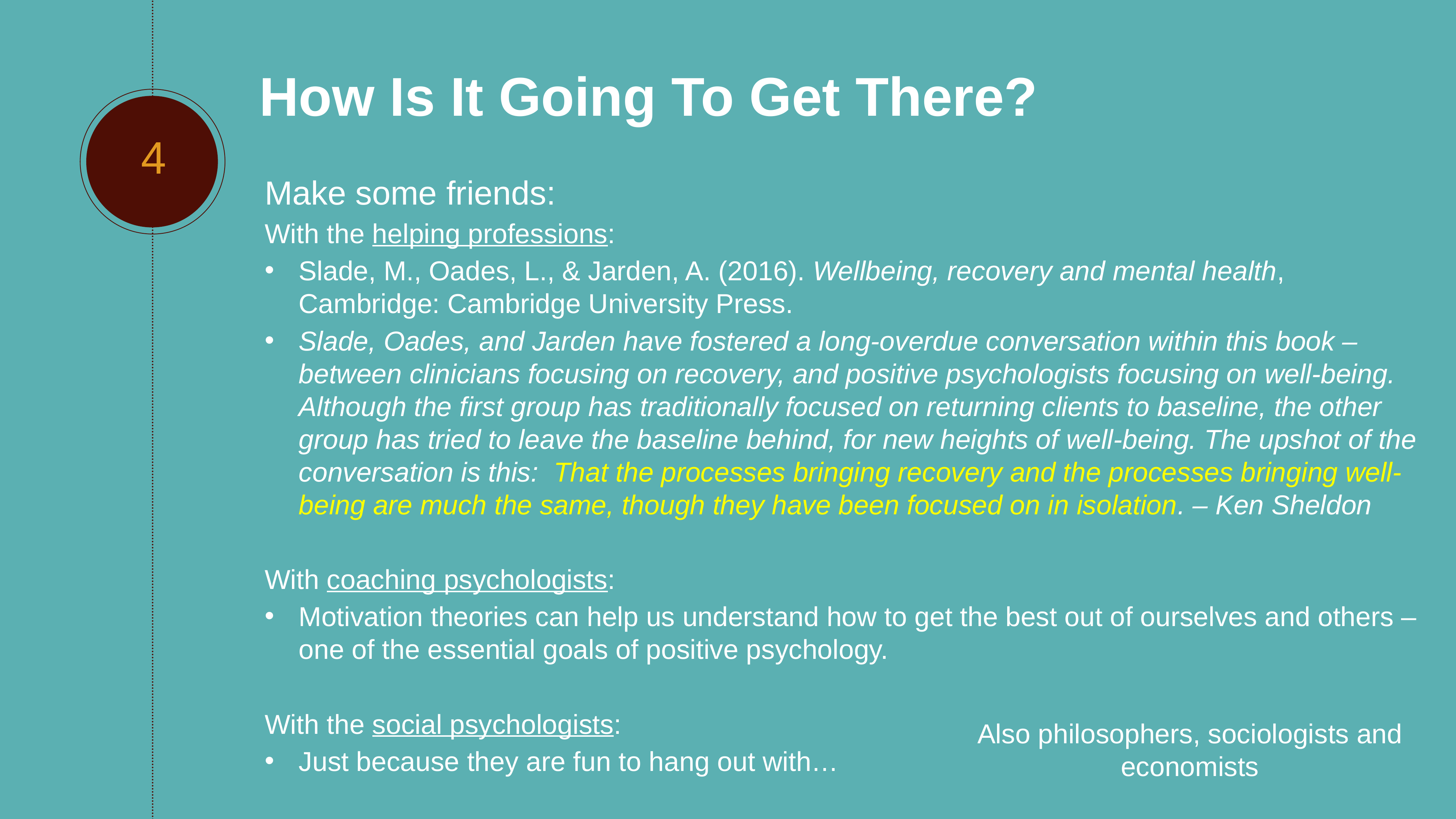

How Is It Going To Get There?

4
Make some friends:
With the helping professions:
Slade, M., Oades, L., & Jarden, A. (2016). Wellbeing, recovery and mental health, Cambridge: Cambridge University Press.
Slade, Oades, and Jarden have fostered a long-overdue conversation within this book – between clinicians focusing on recovery, and positive psychologists focusing on well-being.  Although the first group has traditionally focused on returning clients to baseline, the other group has tried to leave the baseline behind, for new heights of well-being. The upshot of the conversation is this:  That the processes bringing recovery and the processes bringing well-being are much the same, though they have been focused on in isolation. – Ken Sheldon

With coaching psychologists:
Motivation theories can help us understand how to get the best out of ourselves and others – one of the essential goals of positive psychology.

With the social psychologists:
Just because they are fun to hang out with…
Also philosophers, sociologists and economists